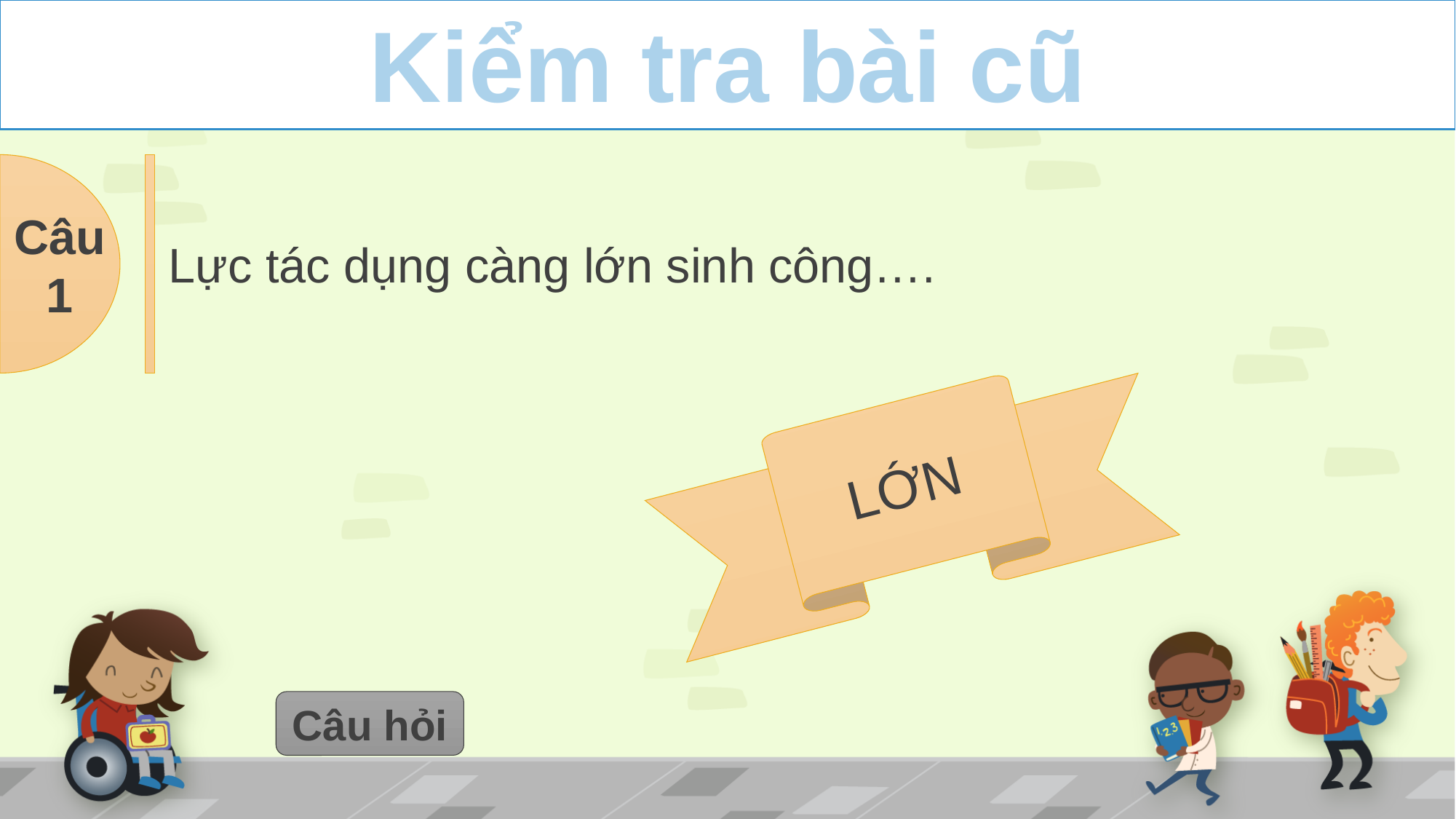

Kiểm tra bài cũ

Lực tác dụng càng lớn sinh công….
Câu 1
LỚN
Câu hỏi